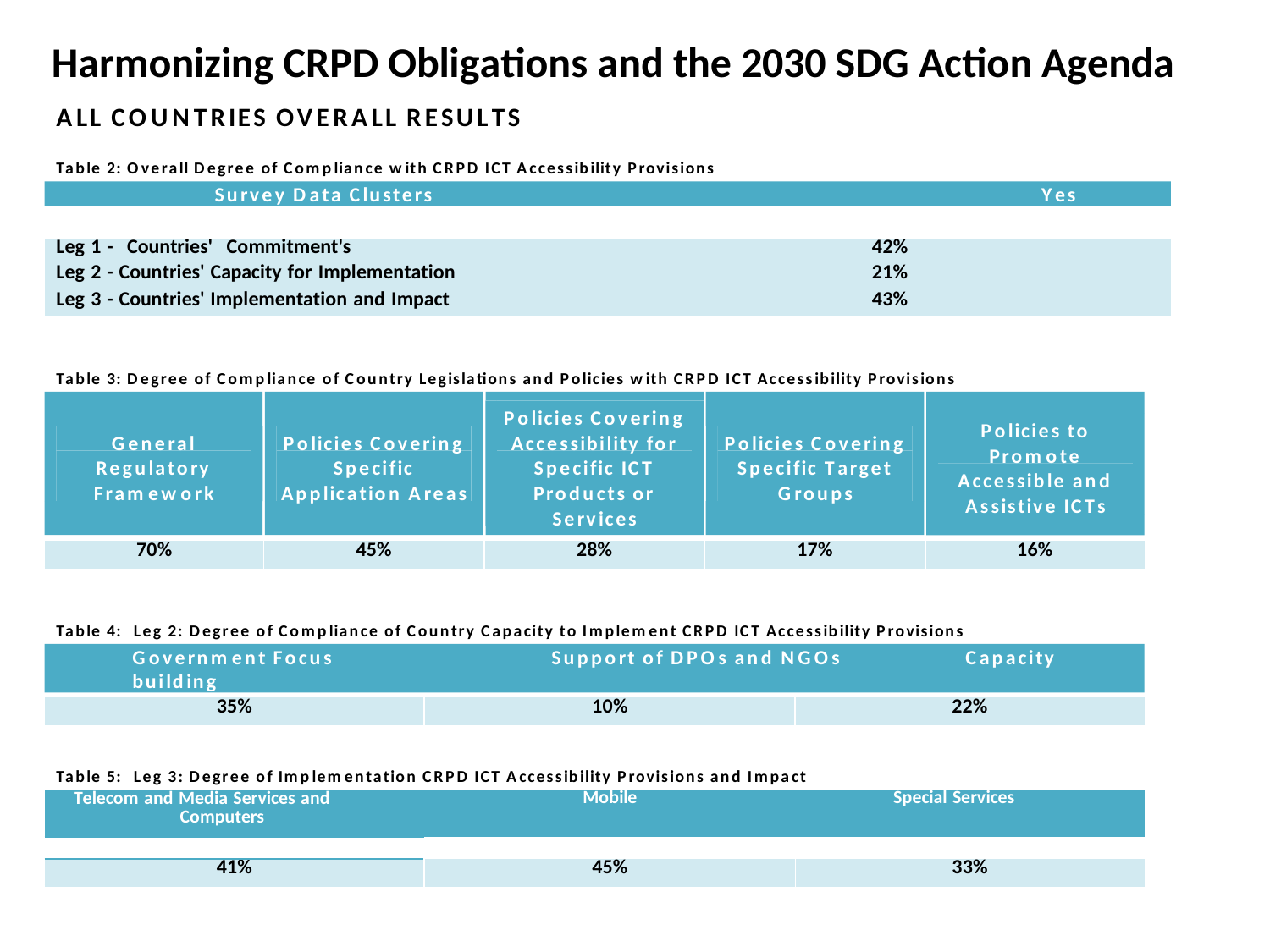

Harmonizing CRPD Obligations and the 2030 SDG Action Agenda
ALL COUNTRIES OVERALL RESULTS
Table 2: Overall Degree of Compliance with CRPD ICT Accessibility Provisions
Survey Data Clusters	Yes
| Leg 1 - Countries' Commitment's | 42% |
| --- | --- |
| Leg 2 - Countries' Capacity for Implementation | 21% |
| Leg 3 - Countries' Implementation and Impact | 43% |
Table 3: Degree of Compliance of Country Legislations and Policies with CRPD ICT Accessibility Provisions

Policies Covering Accessibility for Specific ICT Products or Services

Policies to Promote Accessible and Assistive ICTs

General Regulatory Framework
Policies Covering Specific Application Areas
Policies Covering Specific Target Groups

| 70% | 45% | 28% | 17% | 16% |
| --- | --- | --- | --- | --- |
Table 4:   Leg 2: Degree of Compliance of Country Capacity to Implement CRPD ICT Accessibility Provisions
Government Focus	Support of DPOs and NGOs	Capacity building
| 35% | 10% | 22% |
| --- | --- | --- |
Table 5:   Leg 3: Degree of Implementation CRPD ICT Accessibility Provisions and Impact
| Telecom and Media Services and Computers | Mobile | Special Services |
| --- | --- | --- |
|  |  |  |
| 41% | 45% | 33% |
6